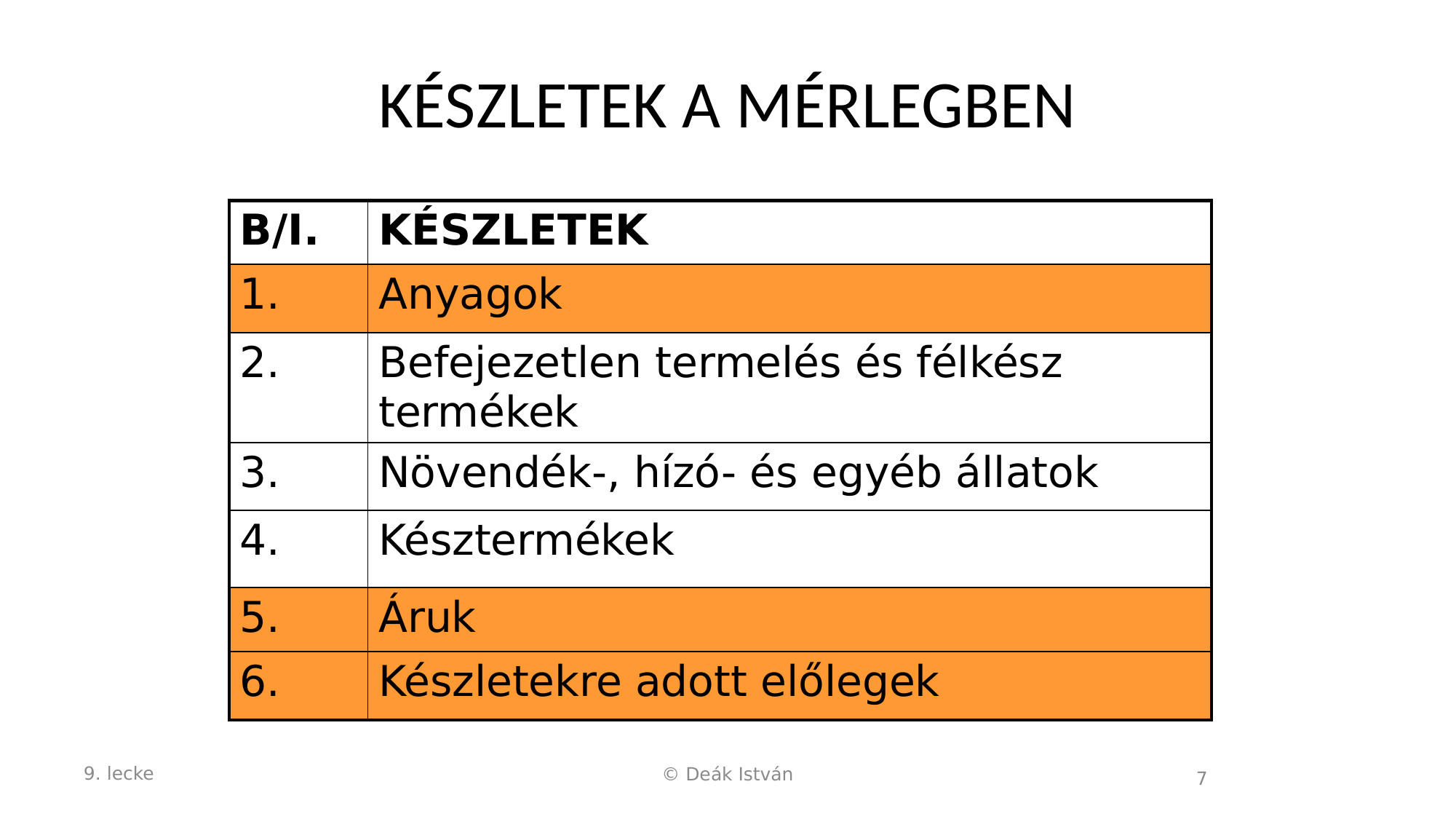

# KÉSZLETEK A MÉRLEGBEN
| B/I. | KÉSZLETEK |
| --- | --- |
| 1. | Anyagok |
| 2. | Befejezetlen termelés és félkész termékek |
| 3. | Növendék-, hízó- és egyéb állatok |
| 4. | Késztermékek |
| 5. | Áruk |
| 6. | Készletekre adott előlegek |
9. lecke
© Deák István
7